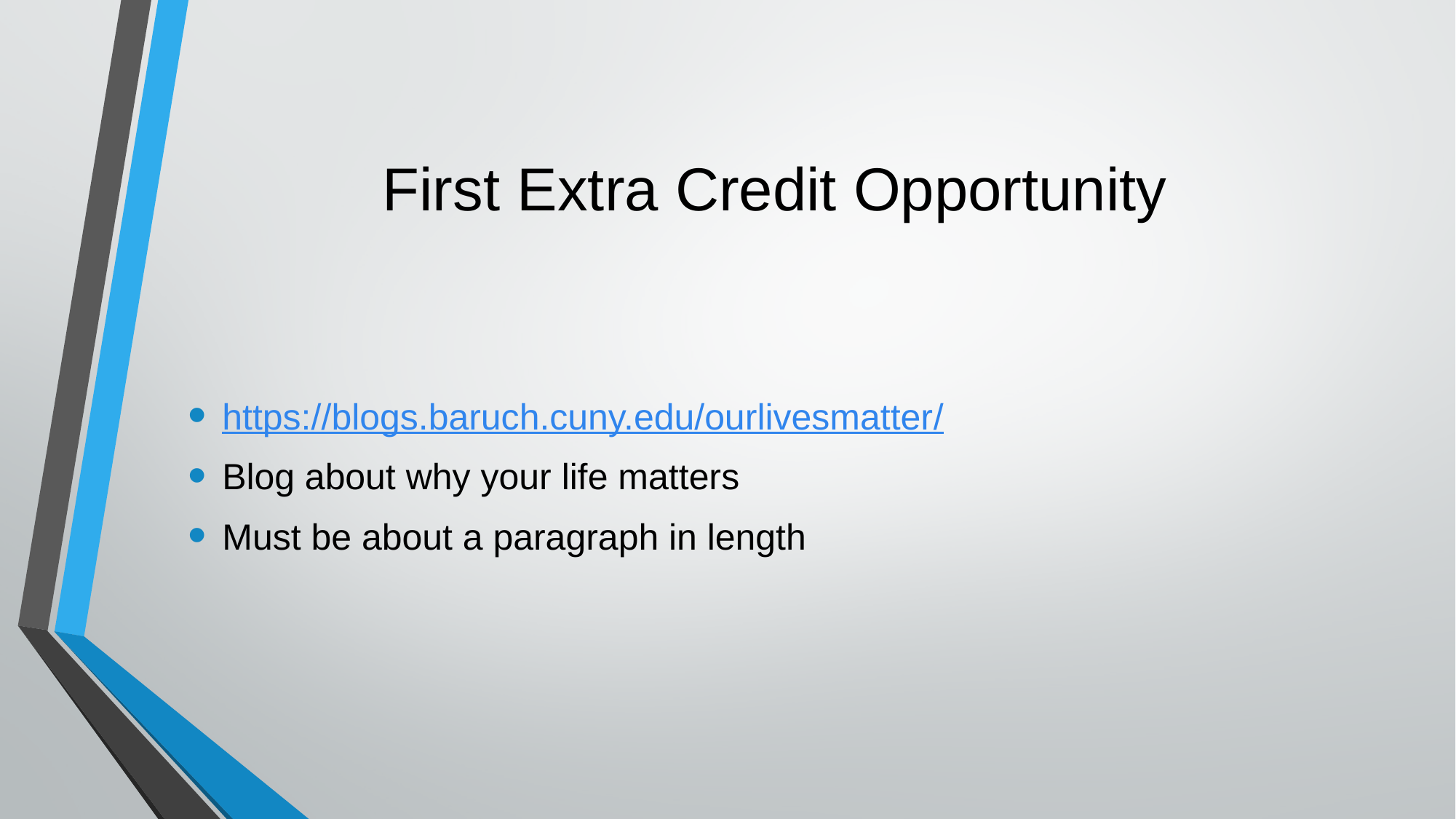

# First Extra Credit Opportunity
https://blogs.baruch.cuny.edu/ourlivesmatter/
Blog about why your life matters
Must be about a paragraph in length